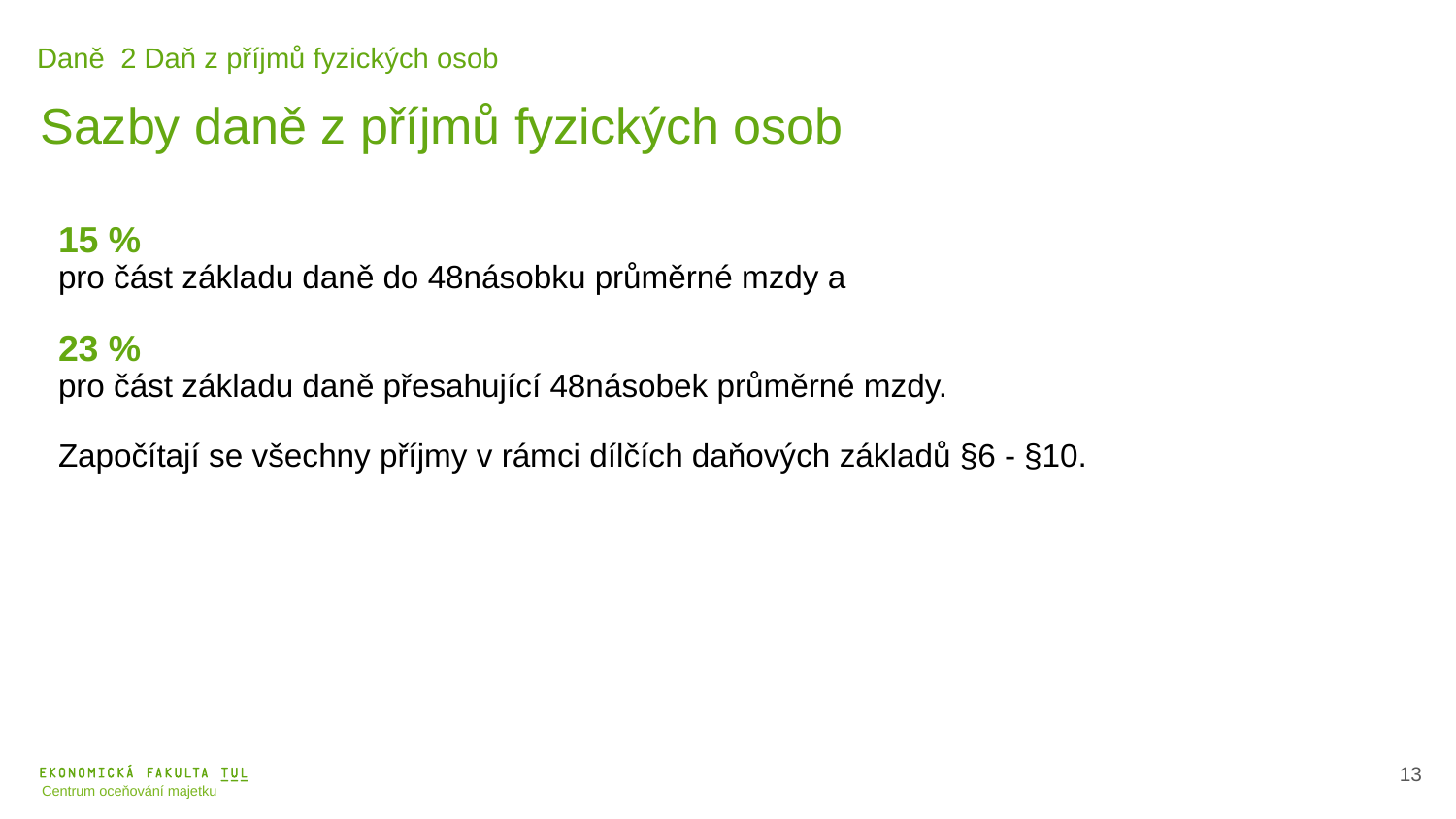

Daně  2 Daň z příjmů fyzických osob
Sazby daně z příjmů fyzických osob

15 %
pro část základu daně do 48násobku průměrné mzdy a

23 %
pro část základu daně přesahující 48násobek průměrné mzdy.

Započítají se všechny příjmy v rámci dílčích daňových základů §6 - §10.

13
Centrum oceňování majetku